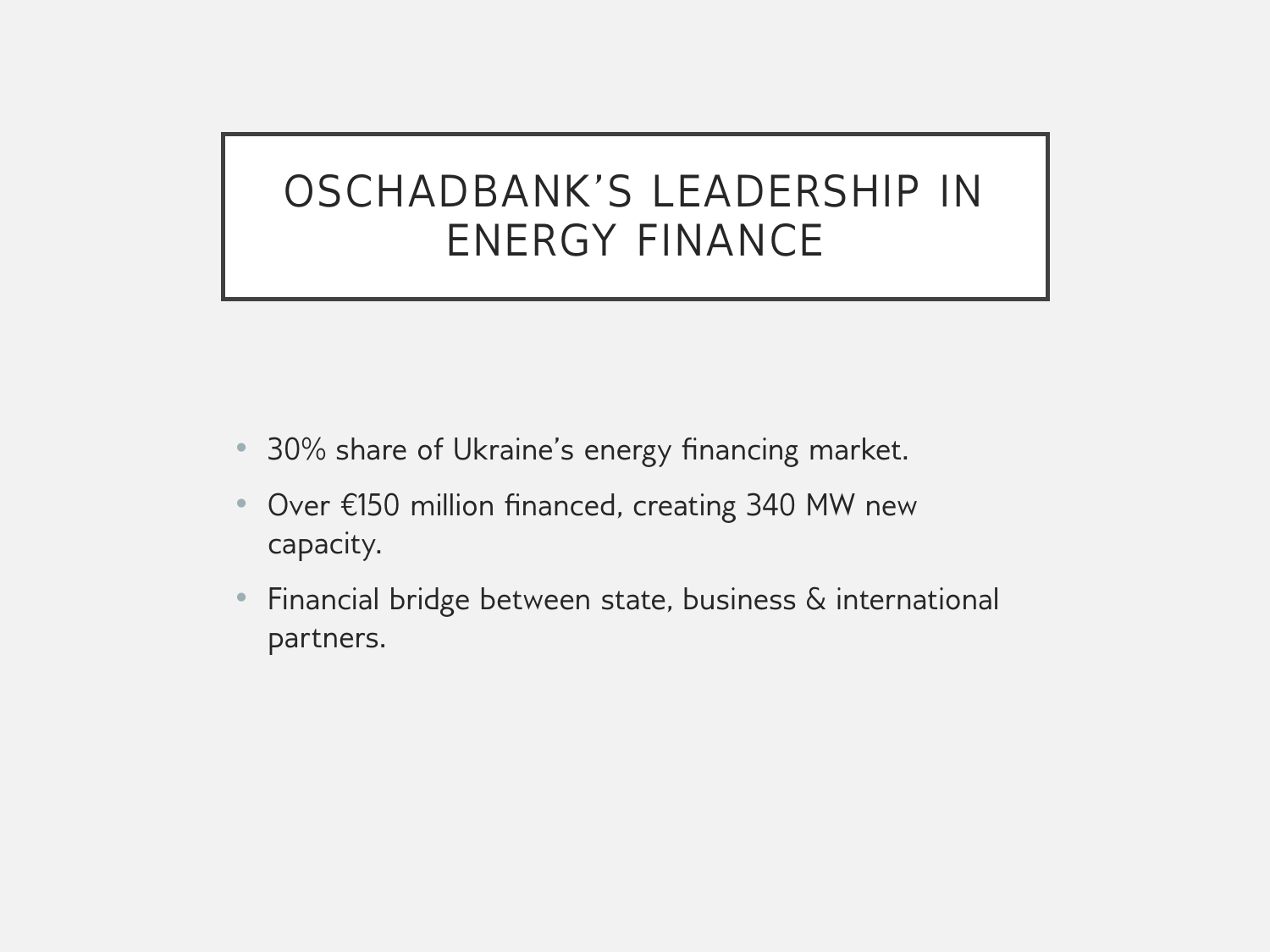

# Oschadbank’s Leadership in Energy Finance

30% share of Ukraine’s energy financing market.
Over €150 million financed, creating 340 MW new capacity.
Financial bridge between state, business & international partners.